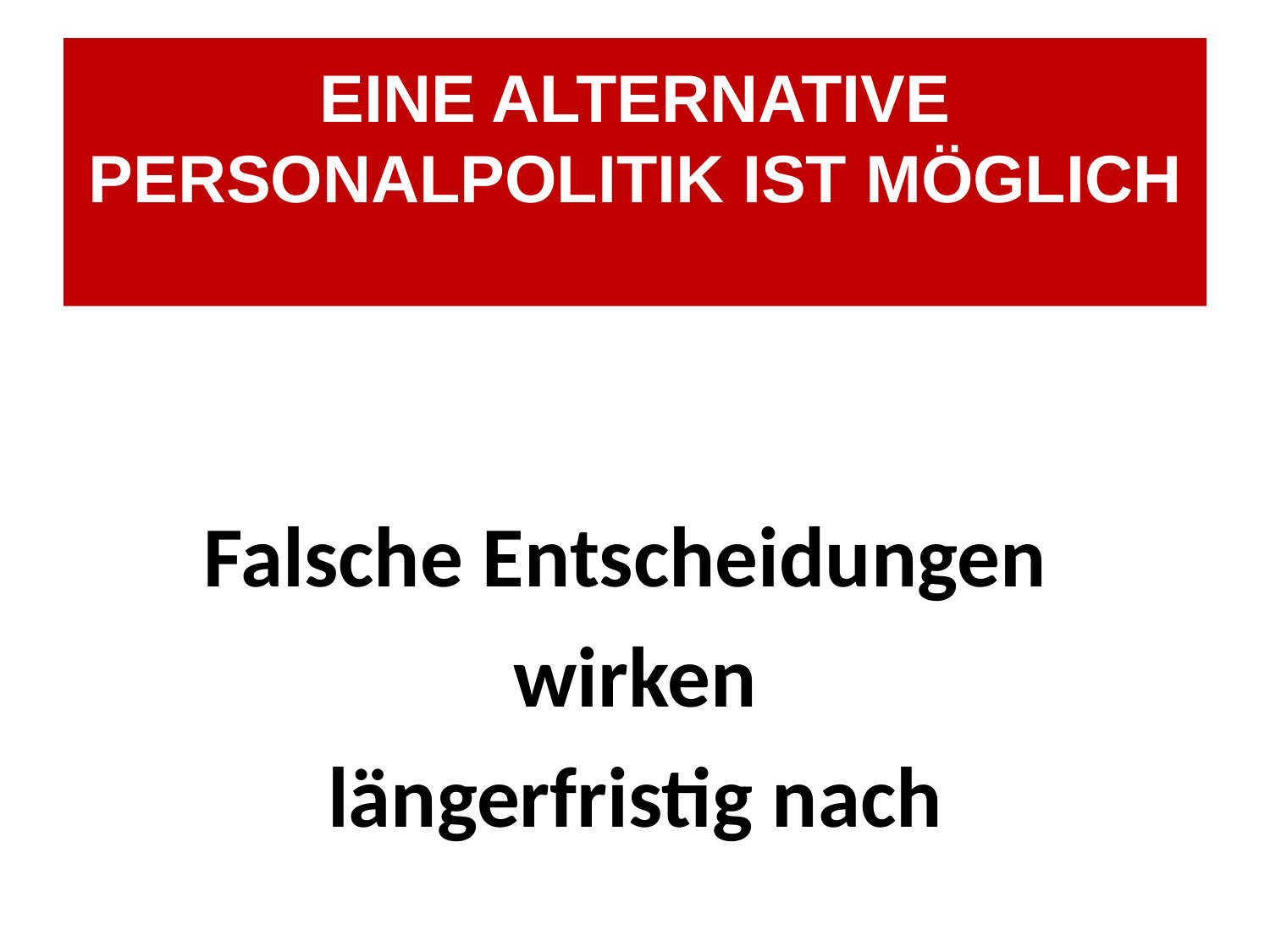

#
EINE ALTERNATIVE PERSONALPOLITIK IST MÖGLICH

Falsche Entscheidungen
wirken
längerfristig nach